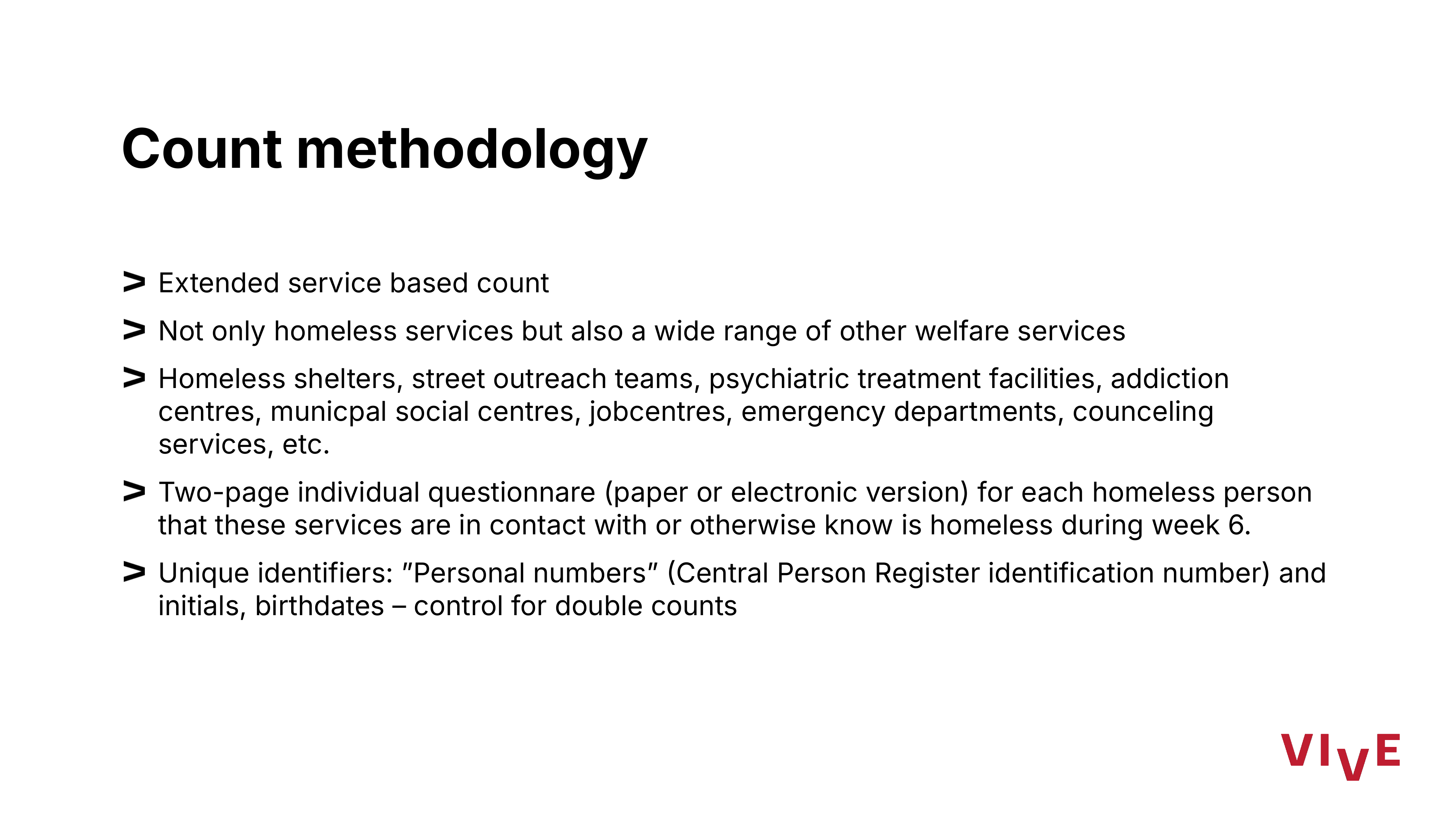

# Count methodology
Extended service based count
Not only homeless services but also a wide range of other welfare services
Homeless shelters, street outreach teams, psychiatric treatment facilities, addiction centres, municpal social centres, jobcentres, emergency departments, counceling services, etc.
Two-page individual questionnare (paper or electronic version) for each homeless person that these services are in contact with or otherwise know is homeless during week 6.
Unique identifiers: ”Personal numbers” (Central Person Register identification number) and initials, birthdates – control for double counts